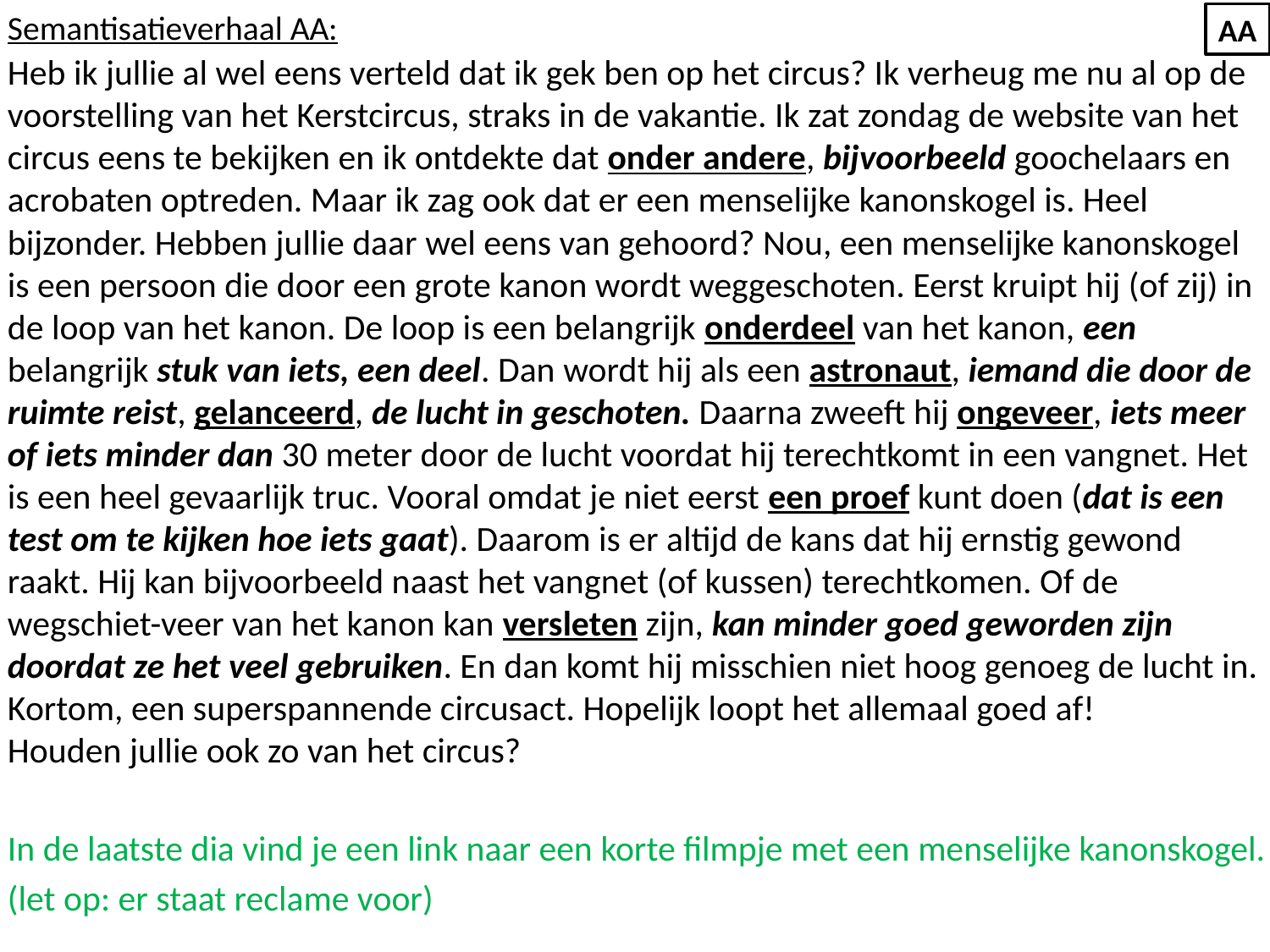

Semantisatieverhaal AA:
Heb ik jullie al wel eens verteld dat ik gek ben op het circus? Ik verheug me nu al op de voorstelling van het Kerstcircus, straks in de vakantie. Ik zat zondag de website van het circus eens te bekijken en ik ontdekte dat onder andere, bijvoorbeeld goochelaars en acrobaten optreden. Maar ik zag ook dat er een menselijke kanonskogel is. Heel bijzonder. Hebben jullie daar wel eens van gehoord? Nou, een menselijke kanonskogel is een persoon die door een grote kanon wordt weggeschoten. Eerst kruipt hij (of zij) in de loop van het kanon. De loop is een belangrijk onderdeel van het kanon, een belangrijk stuk van iets, een deel. Dan wordt hij als een astronaut, iemand die door de ruimte reist, gelanceerd, de lucht in geschoten. Daarna zweeft hij ongeveer, iets meer of iets minder dan 30 meter door de lucht voordat hij terechtkomt in een vangnet. Het is een heel gevaarlijk truc. Vooral omdat je niet eerst een proef kunt doen (dat is een test om te kijken hoe iets gaat). Daarom is er altijd de kans dat hij ernstig gewond raakt. Hij kan bijvoorbeeld naast het vangnet (of kussen) terechtkomen. Of de wegschiet-veer van het kanon kan versleten zijn, kan minder goed geworden zijn doordat ze het veel gebruiken. En dan komt hij misschien niet hoog genoeg de lucht in.
Kortom, een superspannende circusact. Hopelijk loopt het allemaal goed af!
Houden jullie ook zo van het circus?

In de laatste dia vind je een link naar een korte filmpje met een menselijke kanonskogel.
(let op: er staat reclame voor)
AA